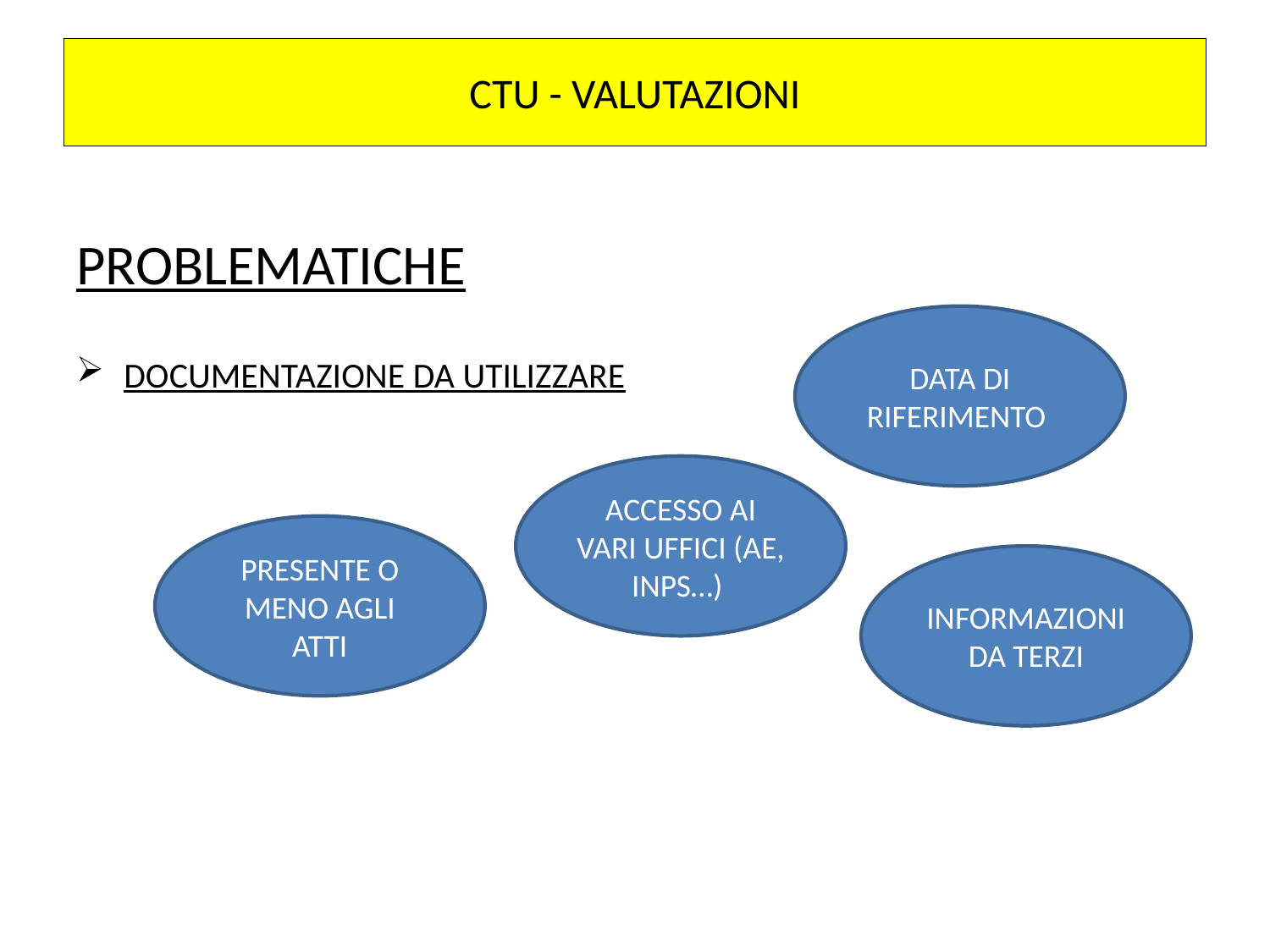

# CTU - VALUTAZIONI
PROBLEMATICHE

DOCUMENTAZIONE DA UTILIZZARE

DATA DI RIFERIMENTO
ACCESSO AI VARI UFFICI (AE, INPS…)
PRESENTE O MENO AGLI ATTI
INFORMAZIONI DA TERZI